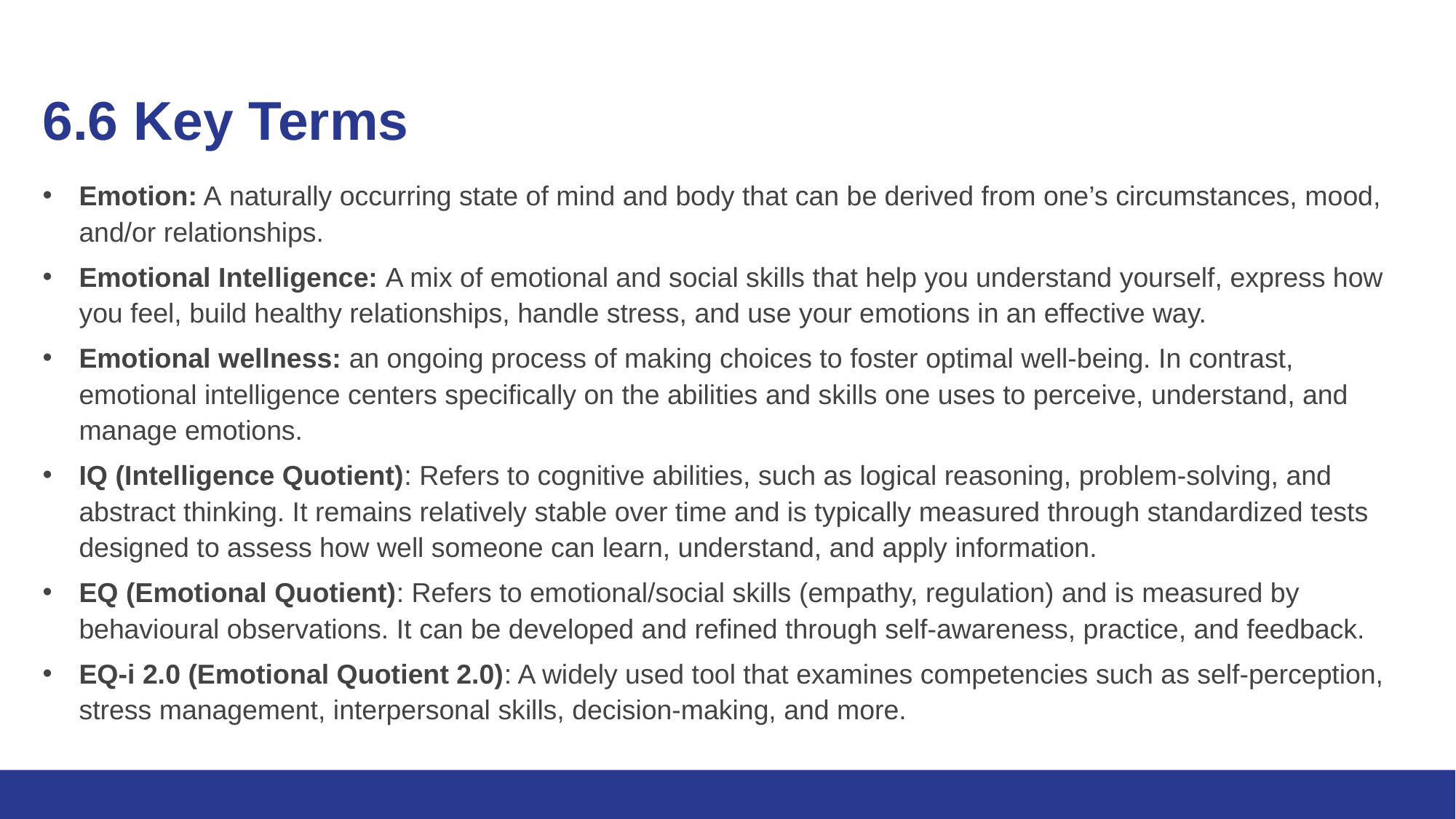

# 6.6 Key Terms
Emotion: A naturally occurring state of mind and body that can be derived from one’s circumstances, mood, and/or relationships.
Emotional Intelligence: A mix of emotional and social skills that help you understand yourself, express how you feel, build healthy relationships, handle stress, and use your emotions in an effective way.
Emotional wellness: an ongoing process of making choices to foster optimal well-being. In contrast, emotional intelligence centers specifically on the abilities and skills one uses to perceive, understand, and manage emotions.
IQ (Intelligence Quotient): Refers to cognitive abilities, such as logical reasoning, problem-solving, and abstract thinking. It remains relatively stable over time and is typically measured through standardized tests designed to assess how well someone can learn, understand, and apply information.
EQ (Emotional Quotient): Refers to emotional/social skills (empathy, regulation) and is measured by behavioural observations. It can be developed and refined through self-awareness, practice, and feedback.
EQ-i 2.0 (Emotional Quotient 2.0): A widely used tool that examines competencies such as self-perception, stress management, interpersonal skills, decision-making, and more.